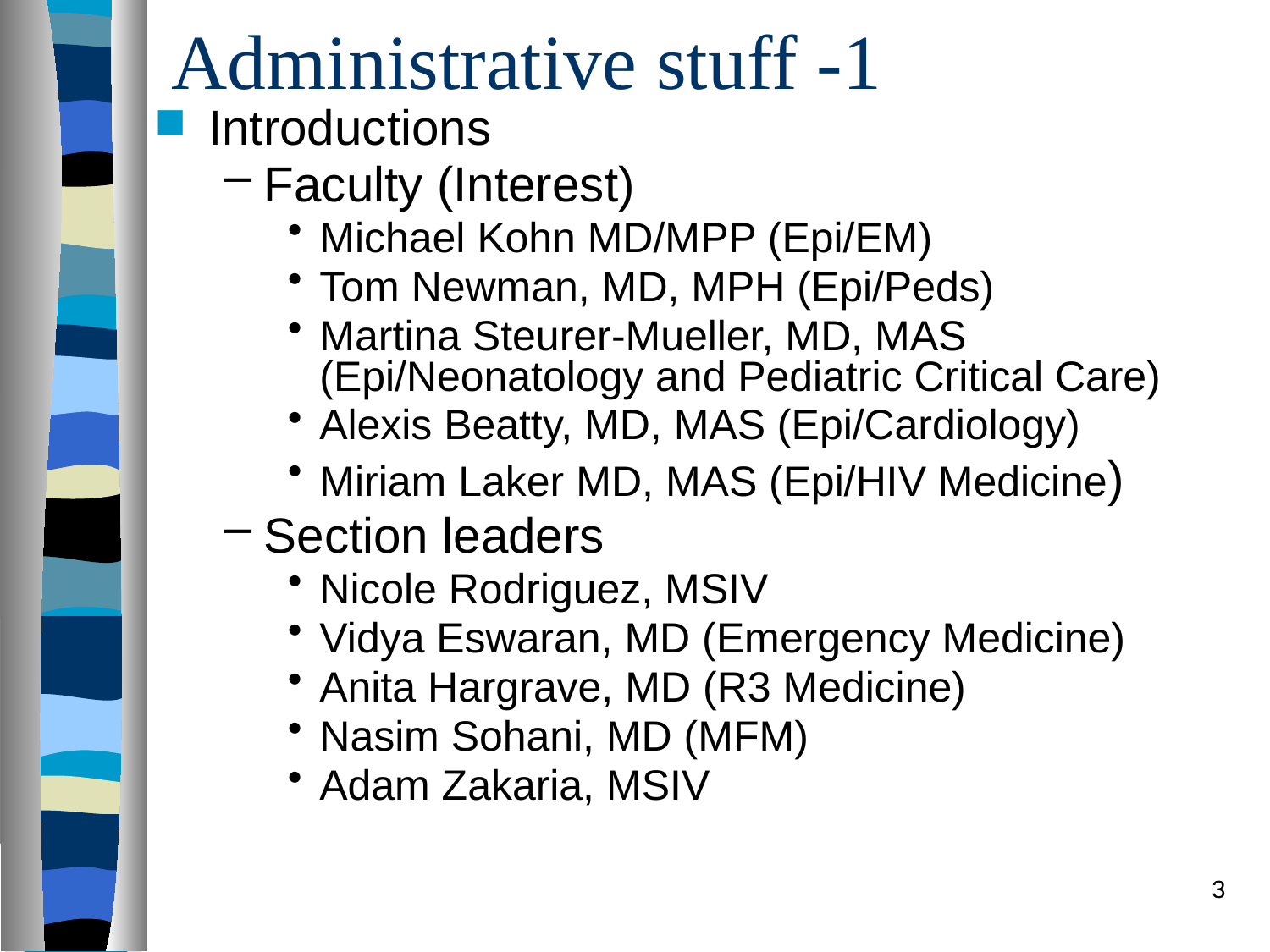

# Administrative stuff -1
Introductions
Faculty (Interest)
Michael Kohn MD/MPP (Epi/EM)
Tom Newman, MD, MPH (Epi/Peds)
Martina Steurer-Mueller, MD, MAS (Epi/Neonatology and Pediatric Critical Care)
Alexis Beatty, MD, MAS (Epi/Cardiology)
Miriam Laker MD, MAS (Epi/HIV Medicine)
Section leaders
Nicole Rodriguez, MSIV
Vidya Eswaran, MD (Emergency Medicine)
Anita Hargrave, MD (R3 Medicine)
Nasim Sohani, MD (MFM)
Adam Zakaria, MSIV

3